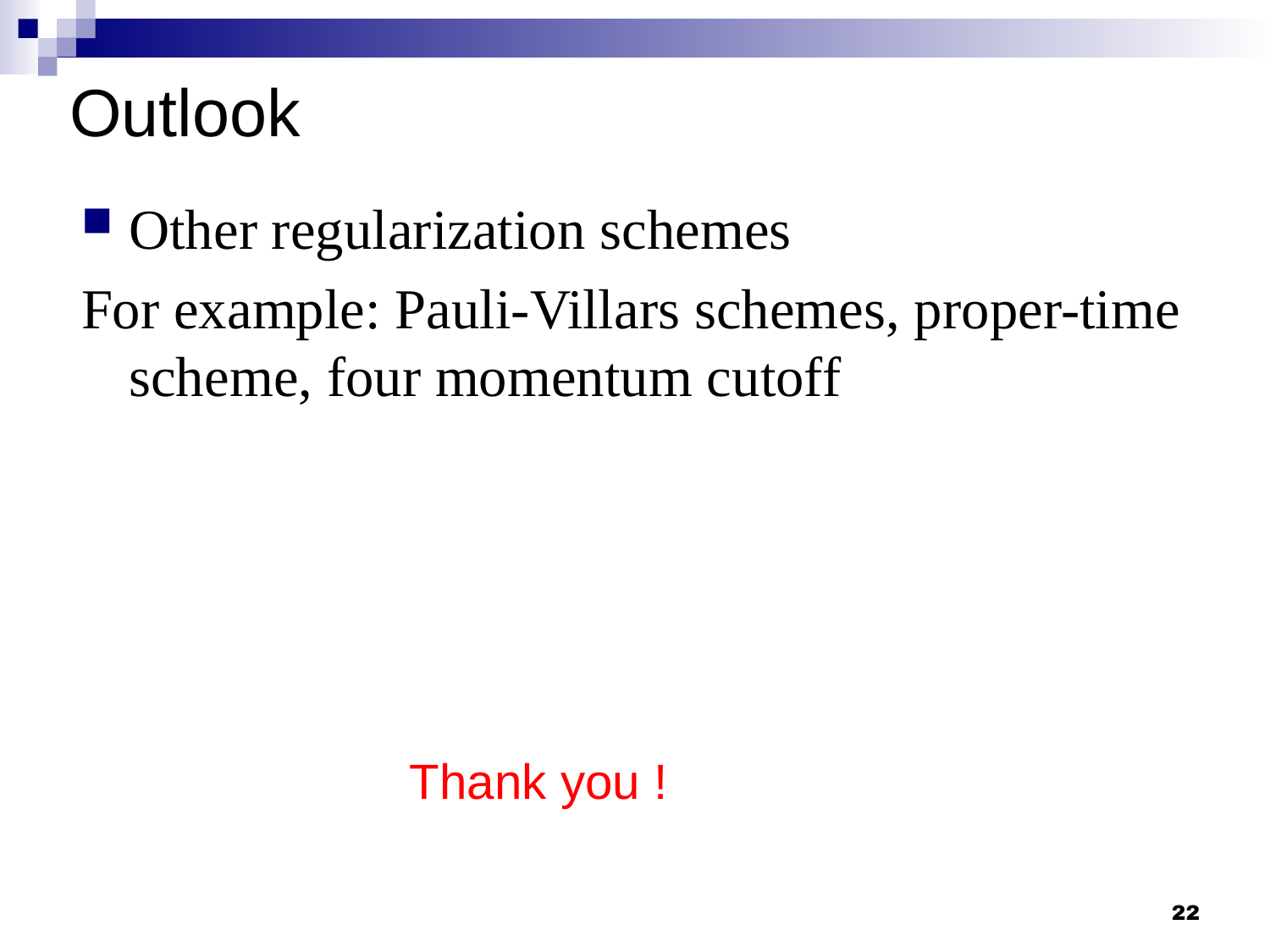

Outlook
Other regularization schemes
For example: Pauli-Villars schemes, proper-time scheme, four momentum cutoff
Thank you !
22